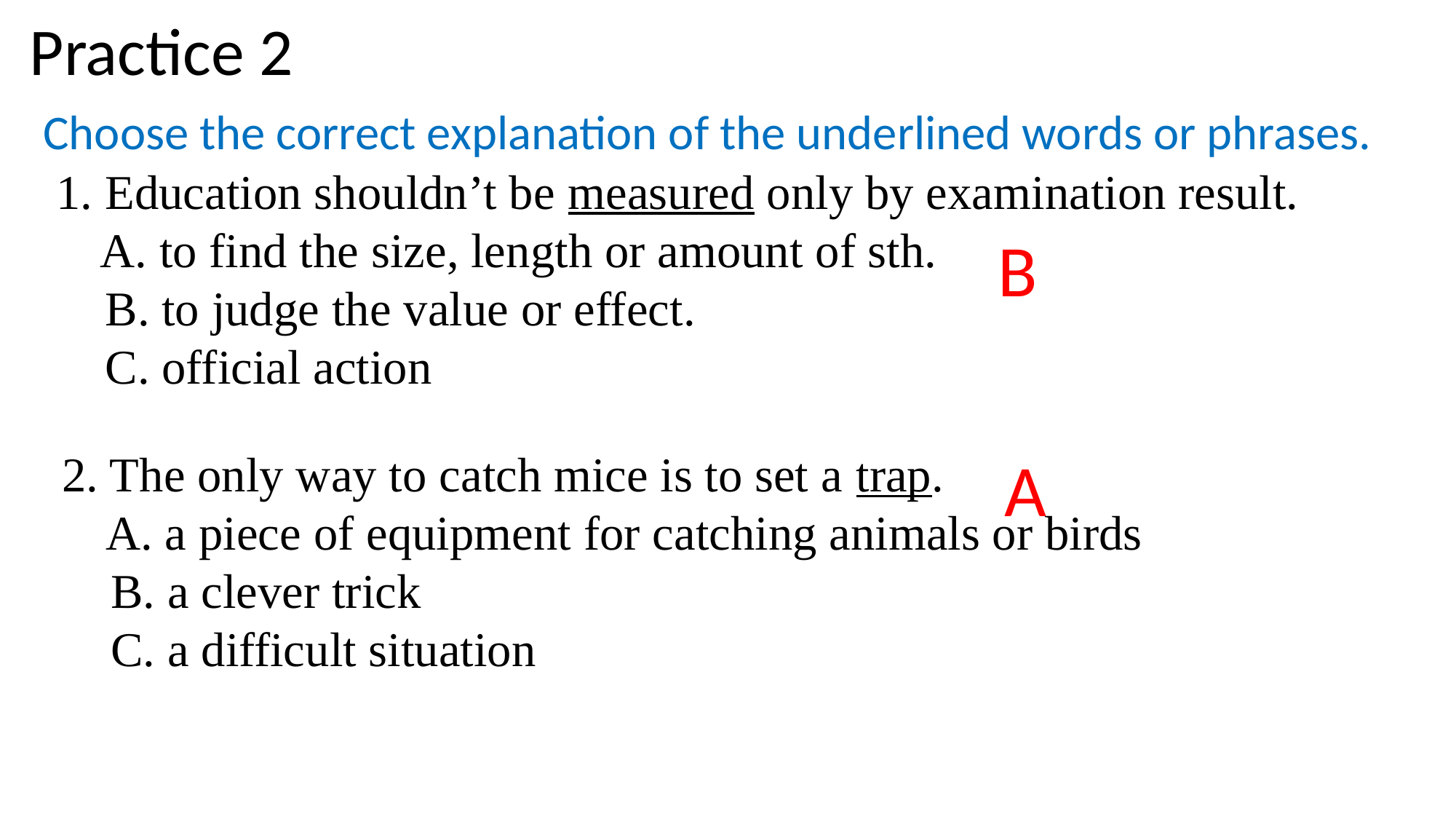

Practice 2
# Choose the correct explanation of the underlined words or phrases.
1. Education shouldn’t be measured only by examination result.
    A. to find the size, length or amount of sth.
    B. to judge the value or effect.
    C. official action
B
2. The only way to catch mice is to set a trap.
    A. a piece of equipment for catching animals or birds
    B. a clever trick
    C. a difficult situation
A